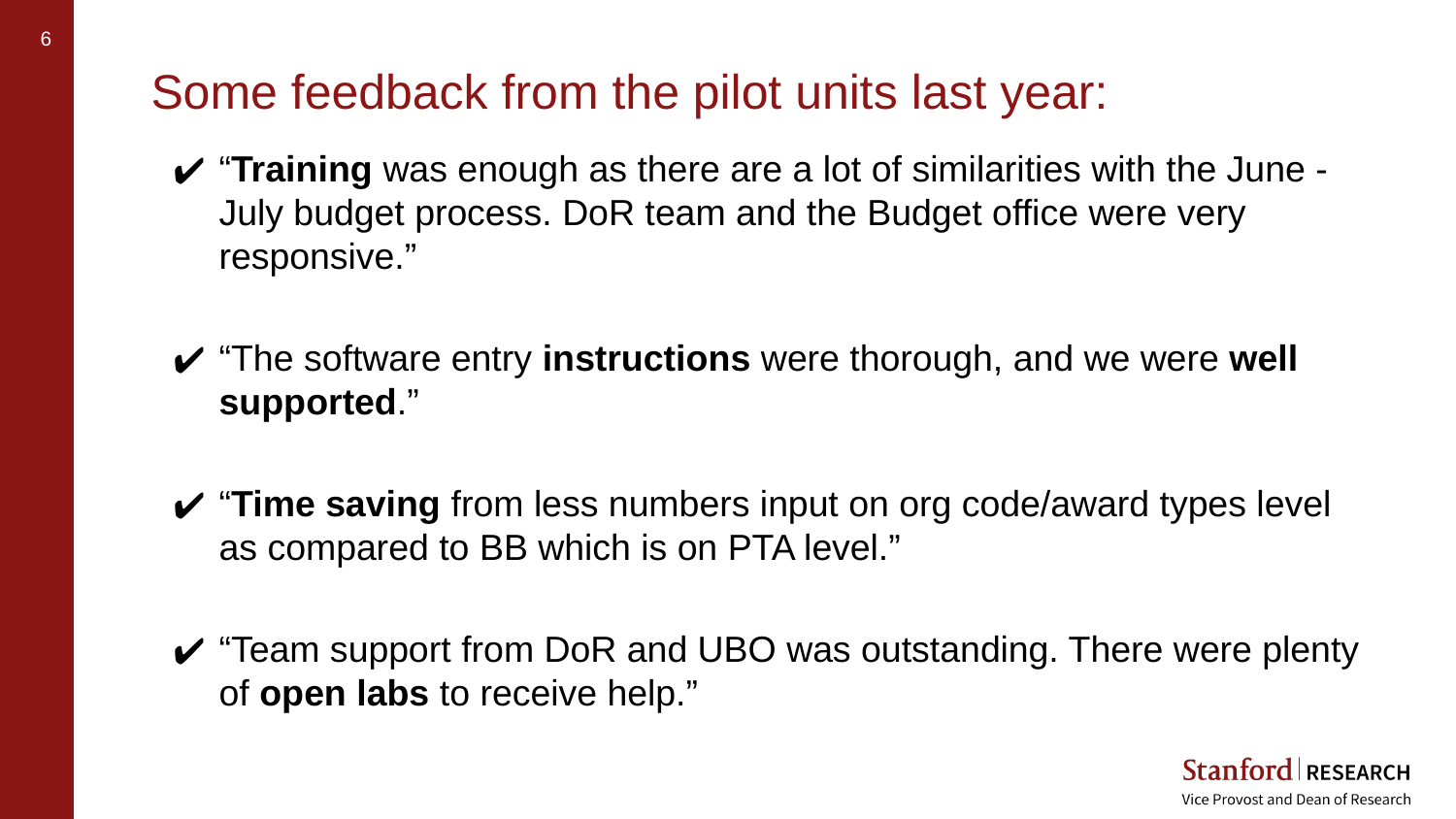

# Some feedback from the pilot units last year:
“Training was enough as there are a lot of similarities with the June -July budget process. DoR team and the Budget office were very responsive.”

“The software entry instructions were thorough, and we were well supported.”

“Time saving from less numbers input on org code/award types level as compared to BB which is on PTA level.”

“Team support from DoR and UBO was outstanding. There were plenty of open labs to receive help.”